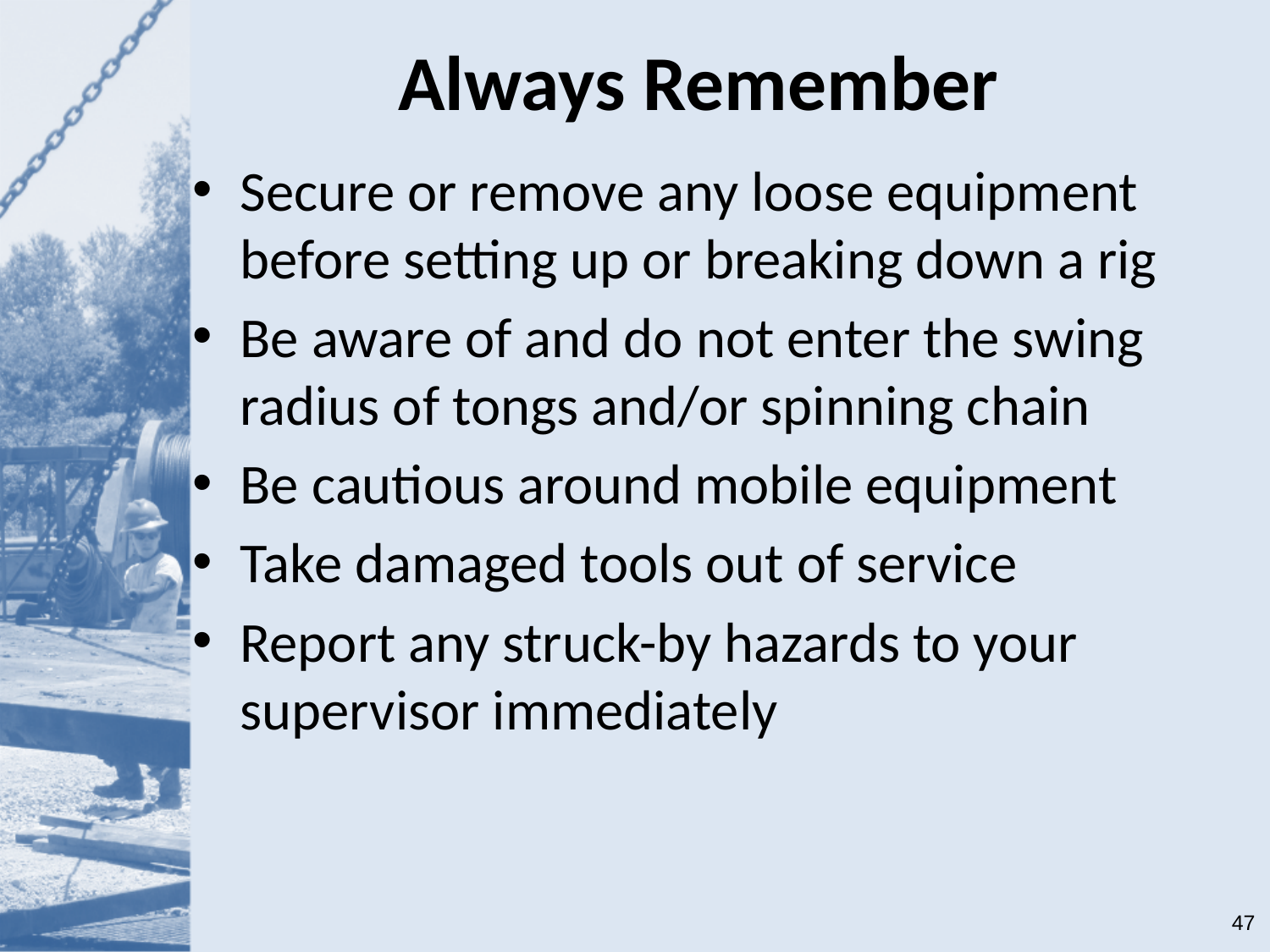

# Always Remember
Secure or remove any loose equipment before setting up or breaking down a rig
Be aware of and do not enter the swing radius of tongs and/or spinning chain
Be cautious around mobile equipment
Take damaged tools out of service
Report any struck-by hazards to your supervisor immediately